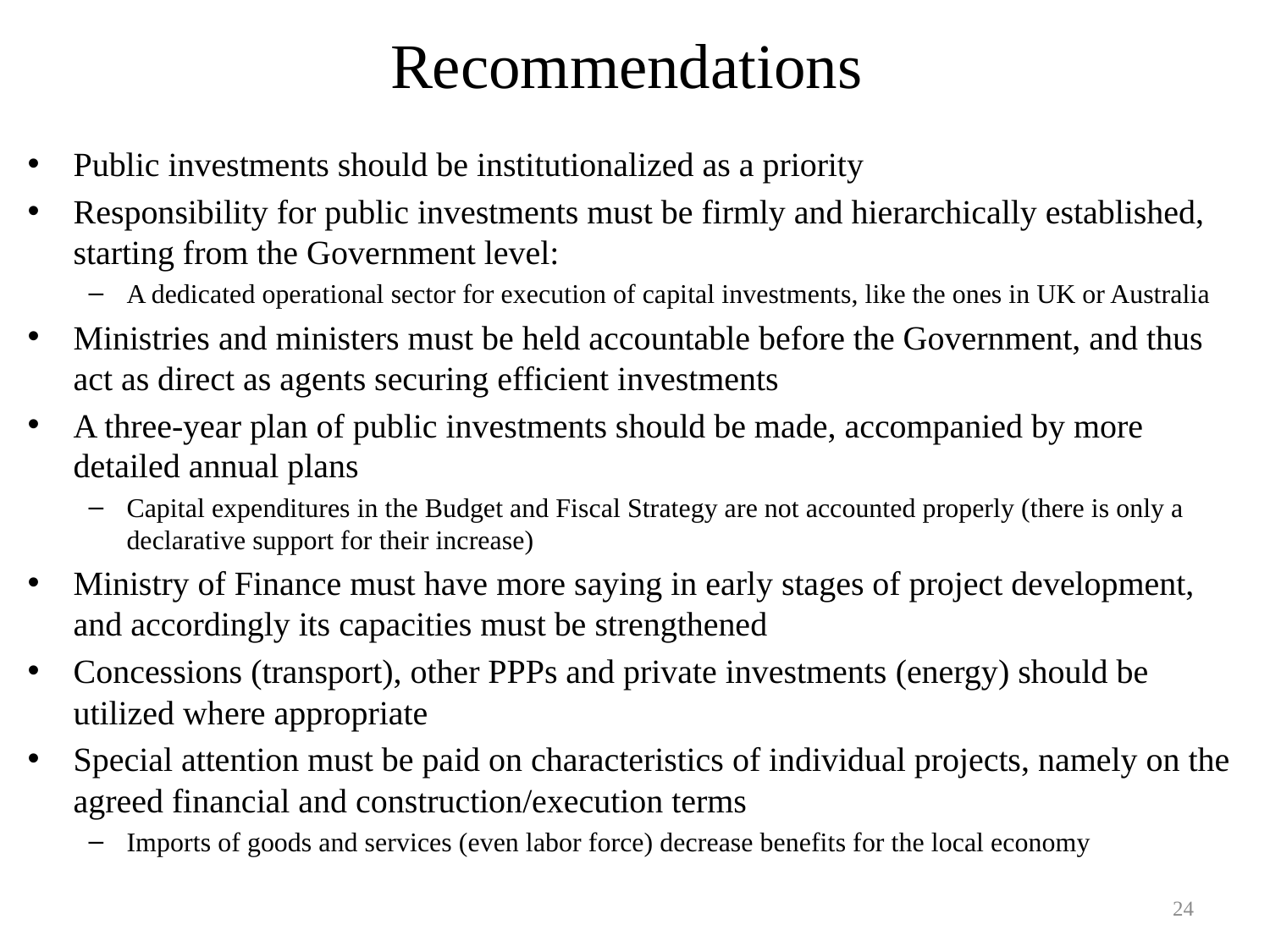

# Recommendations
Public investments should be institutionalized as a priority
Responsibility for public investments must be firmly and hierarchically established, starting from the Government level:
A dedicated operational sector for execution of capital investments, like the ones in UK or Australia
Ministries and ministers must be held accountable before the Government, and thus act as direct as agents securing efficient investments
A three-year plan of public investments should be made, accompanied by more detailed annual plans
Capital expenditures in the Budget and Fiscal Strategy are not accounted properly (there is only a declarative support for their increase)
Ministry of Finance must have more saying in early stages of project development, and accordingly its capacities must be strengthened
Concessions (transport), other PPPs and private investments (energy) should be utilized where appropriate
Special attention must be paid on characteristics of individual projects, namely on the agreed financial and construction/execution terms
Imports of goods and services (even labor force) decrease benefits for the local economy
24